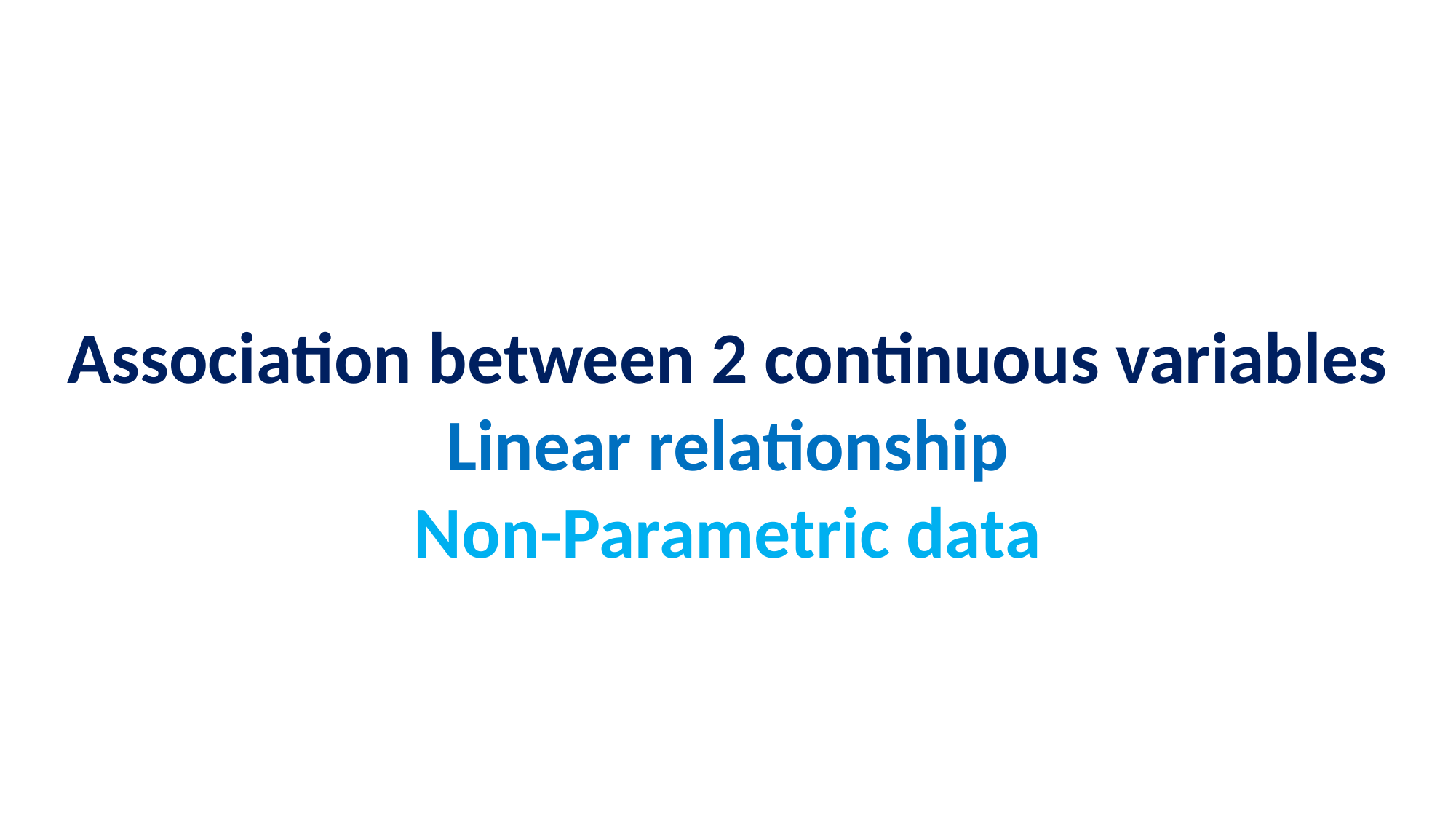

Association between 2 continuous variables
Linear relationship
Non-Parametric data